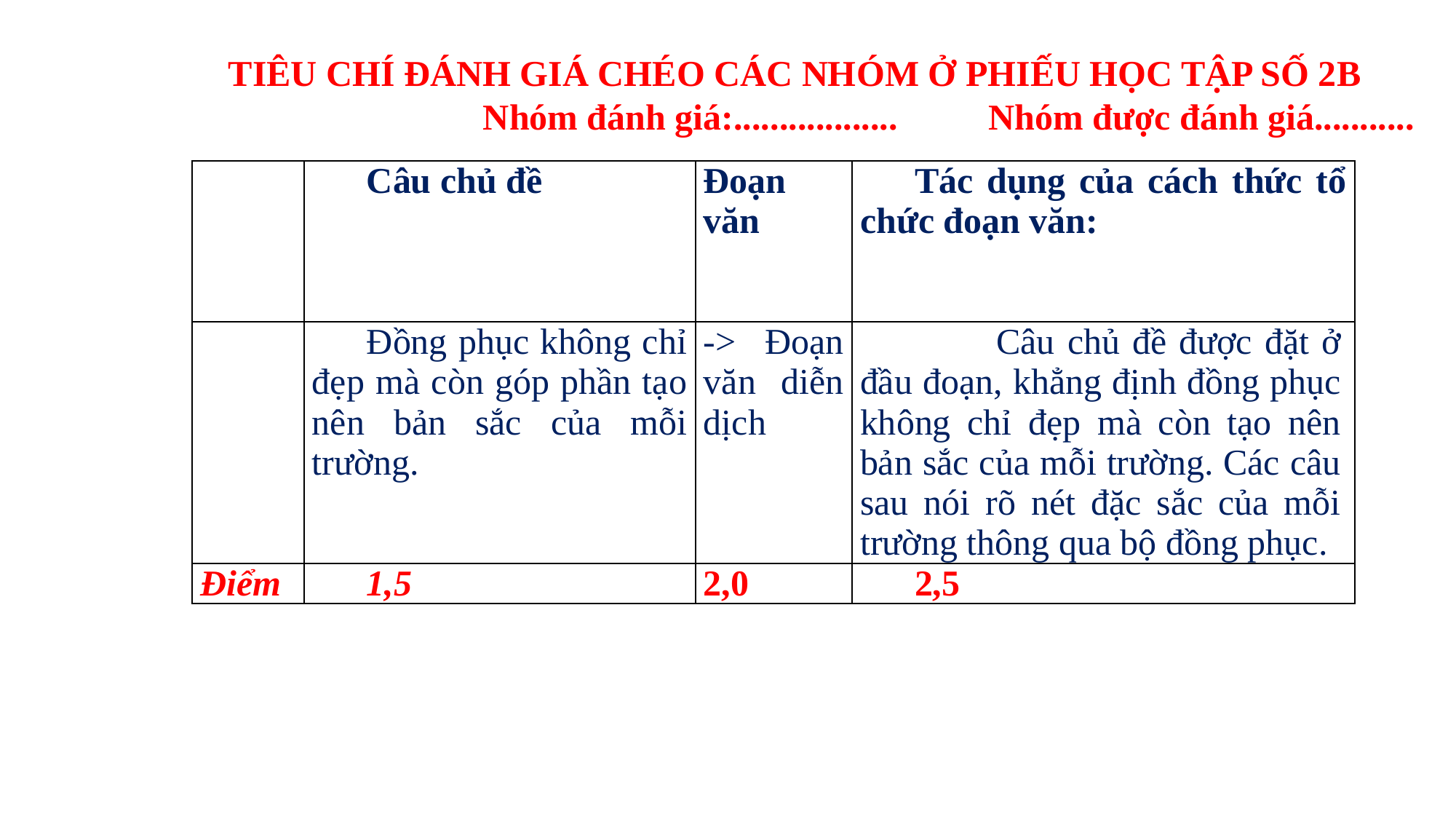

#
TIÊU CHÍ ĐÁNH GIÁ CHÉO CÁC NHÓM Ở PHIẾU HỌC TẬP SỐ 2B
                            Nhóm đánh giá:..................          Nhóm được đánh giá...........

|  | Câu chủ đề | Đoạn văn | Tác dụng của cách thức tổ chức đoạn văn: |
| --- | --- | --- | --- |
|  | Đồng phục không chỉ đẹp mà còn góp phần tạo nên bản sắc của mỗi trường. | -> Đoạn văn diễn dịch | Câu chủ đề được đặt ở đầu đoạn, khẳng định đồng phục không chỉ đẹp mà còn tạo nên bản sắc của mỗi trường. Các câu sau nói rõ nét đặc sắc của mỗi trường thông qua bộ đồng phục. |
| Điểm | 1,5 | 2,0 | 2,5 |